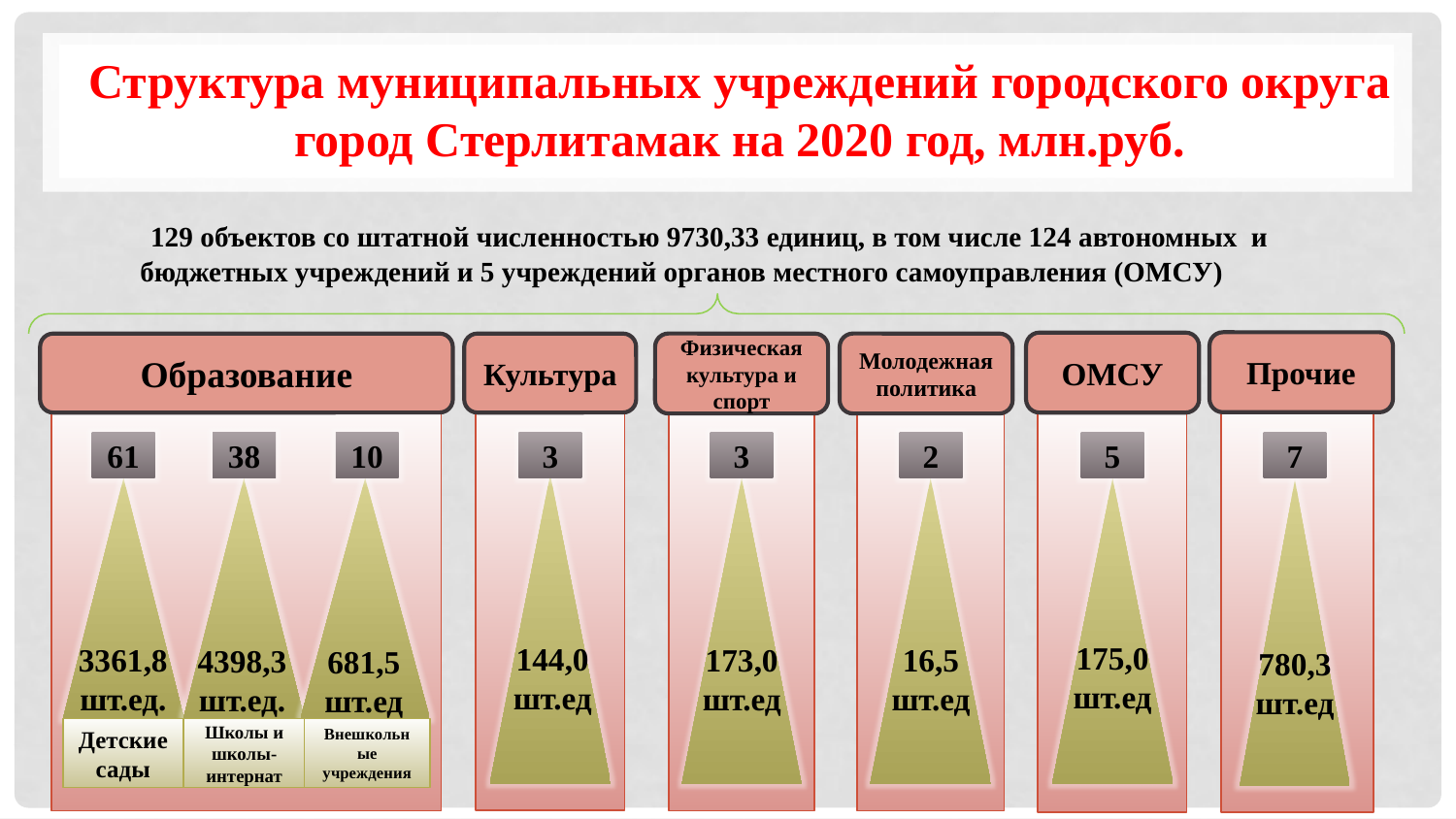

Структура муниципальных учреждений городского округа город Стерлитамак на 2020 год, млн.руб.
      129 объектов со штатной численностью 9730,33 единиц, в том числе 124 автономных  и бюджетных учреждений и 5 учреждений органов местного самоуправления (ОМСУ)
Прочие
ОМСУ
Образование
Культура
Физическая культура и спорт
Молодежная политика

7
5
61
38
10
3
3
2

175,0 шт.ед
144,0 шт.ед
3361,8 шт.ед.
4398,3 шт.ед.
173,0 шт.ед
16,5 шт.ед
681,5 шт.ед
780,3 шт.ед
Детские сады
Школы и школы- интернат
Внешкольные учреждения